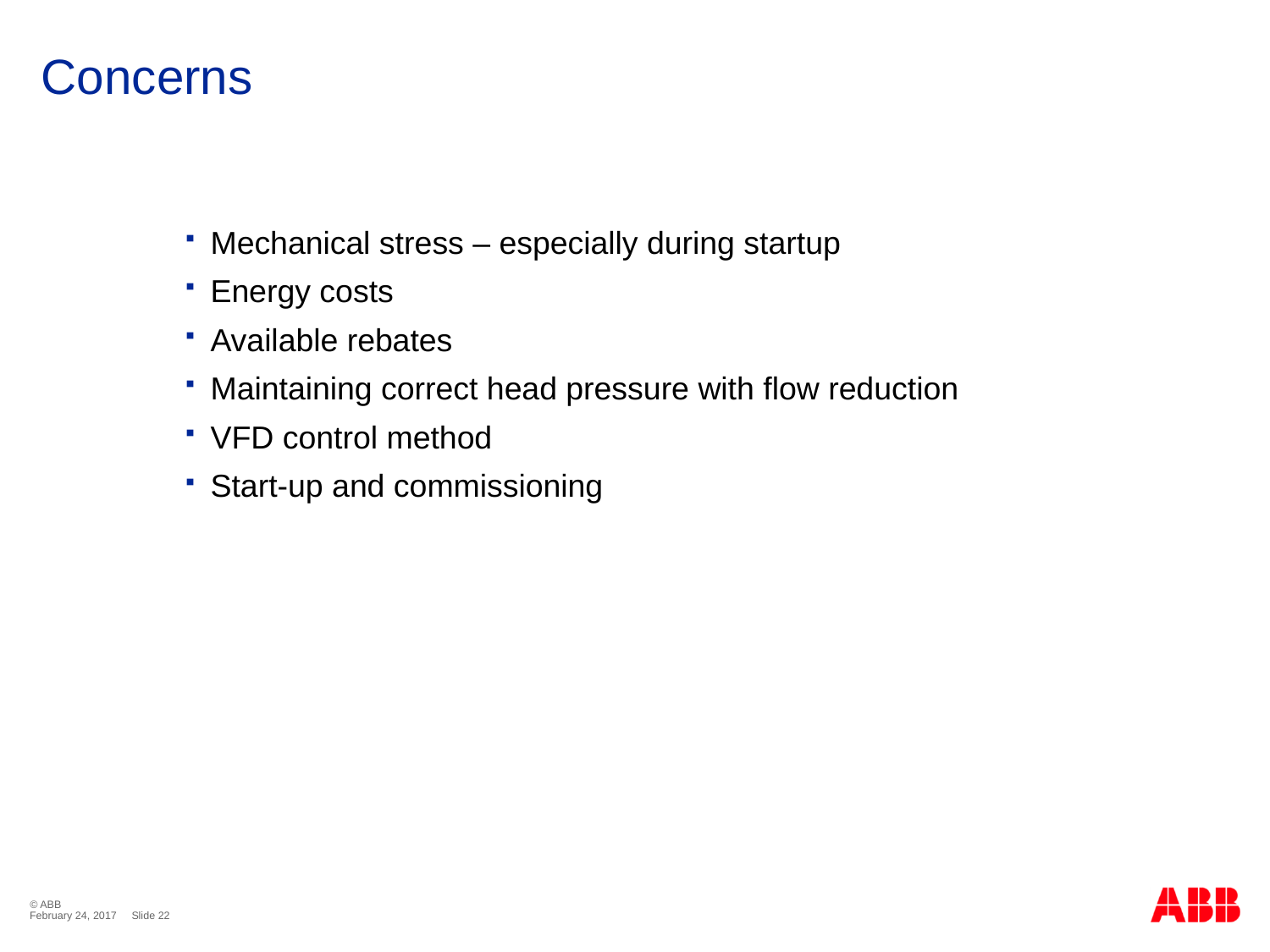

# Concerns
Mechanical stress – especially during startup
Energy costs
Available rebates
Maintaining correct head pressure with flow reduction
VFD control method
Start-up and commissioning